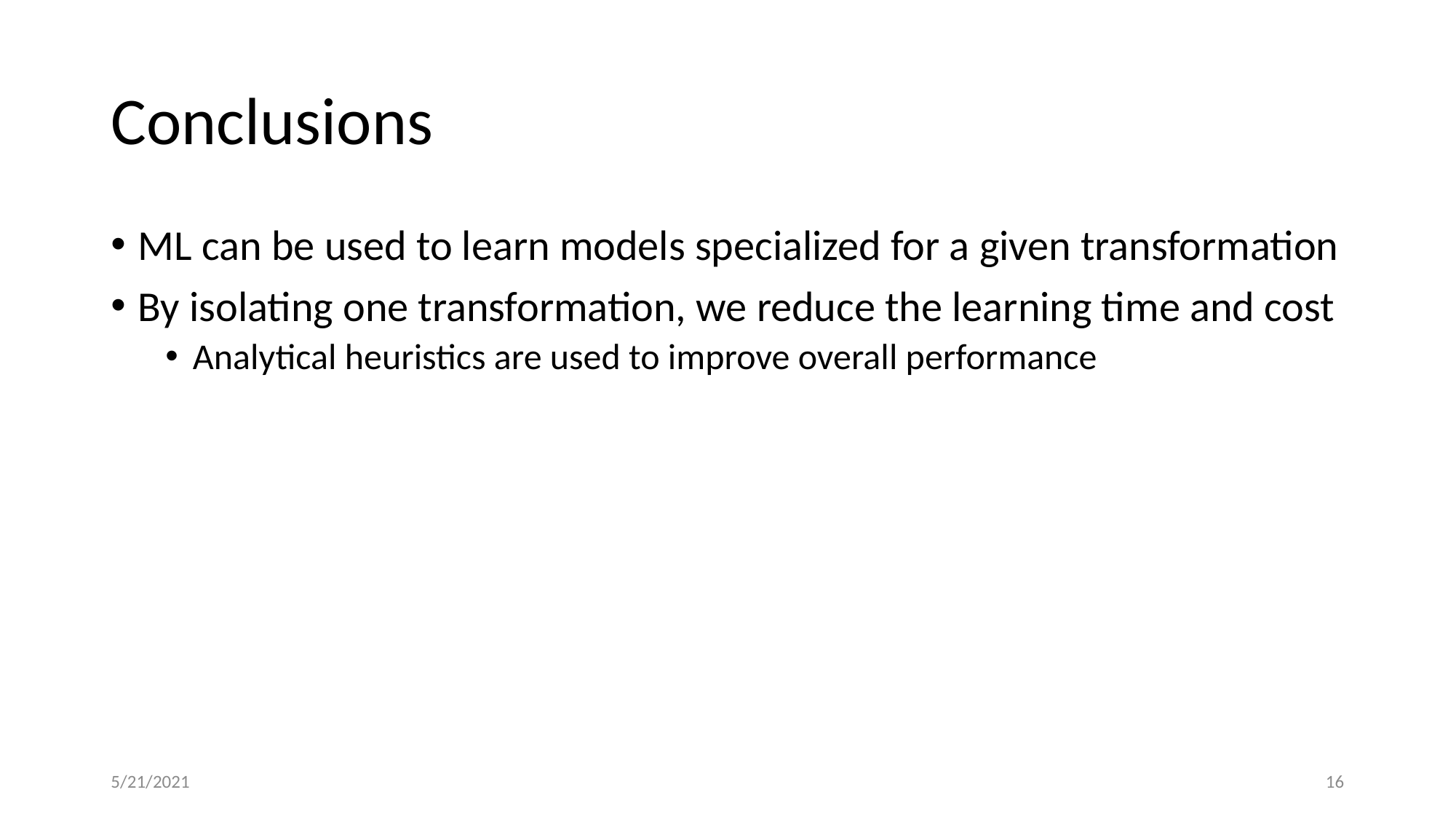

# Conclusions
ML can be used to learn models specialized for a given transformation
By isolating one transformation, we reduce the learning time and cost
Analytical heuristics are used to improve overall performance

5/21/2021
16